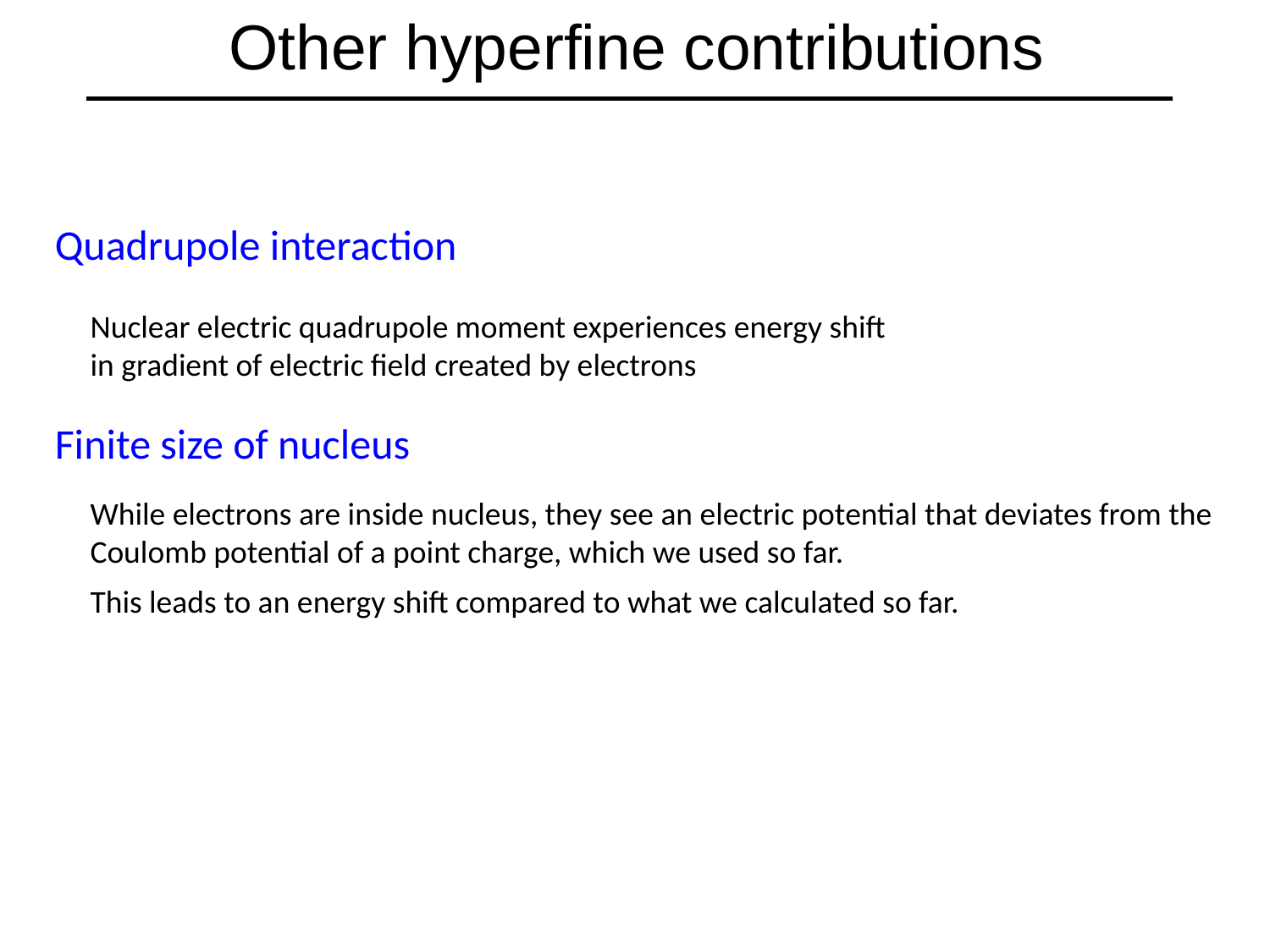

# Other hyperfine contributions
Quadrupole interaction
Nuclear electric quadrupole moment experiences energy shift in gradient of electric field created by electrons
Finite size of nucleus
While electrons are inside nucleus, they see an electric potential that deviates from the Coulomb potential of a point charge, which we used so far.
This leads to an energy shift compared to what we calculated so far.